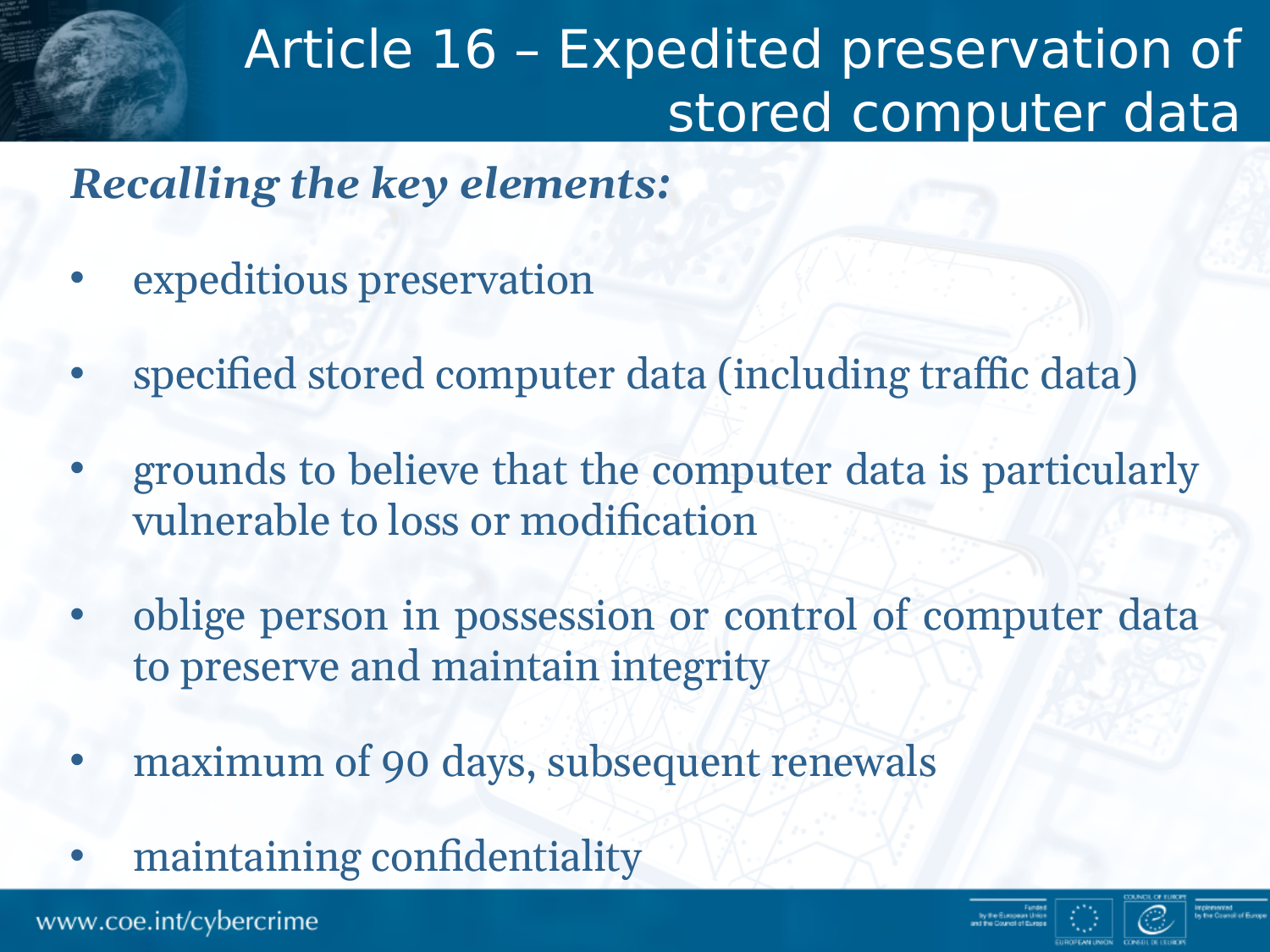

Article 16 – Expedited preservation of stored computer data
Recalling the key elements:

expeditious preservation

specified stored computer data (including traffic data)

grounds to believe that the computer data is particularly vulnerable to loss or modification

oblige person in possession or control of computer data to preserve and maintain integrity

maximum of 90 days, subsequent renewals

maintaining confidentiality